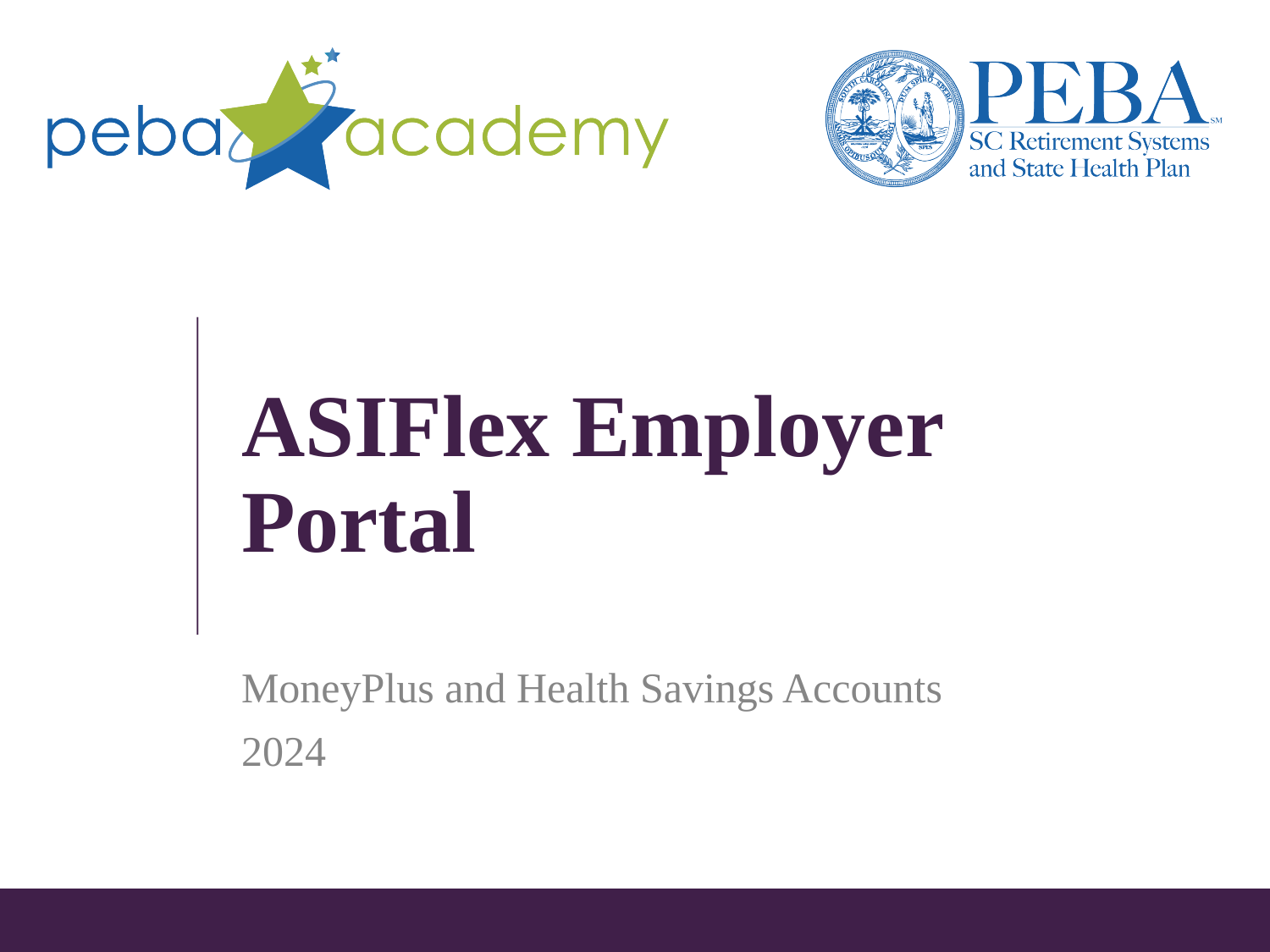

# ASIFlex Employer Portal
MoneyPlus and Health Savings Accounts
2024